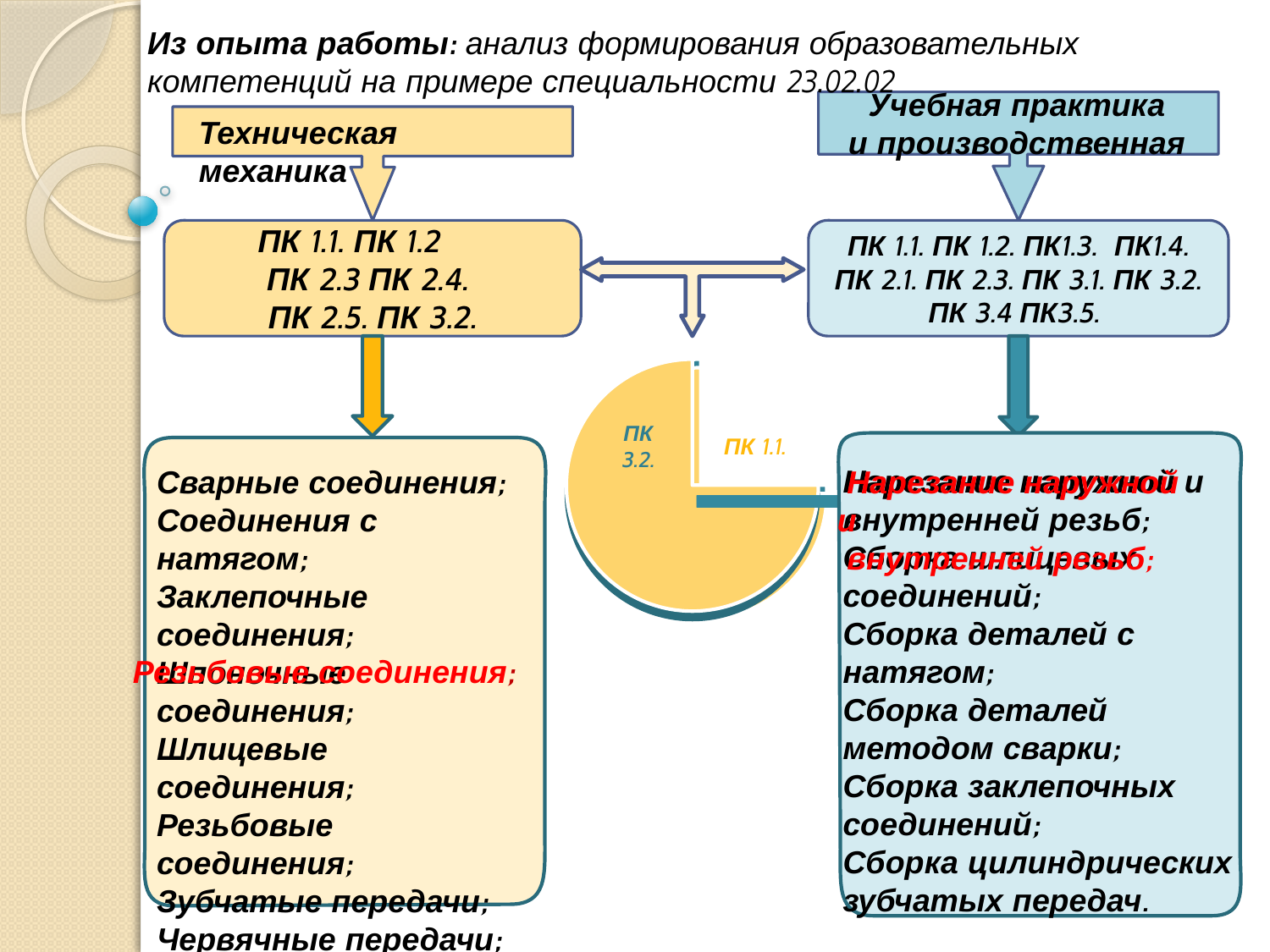

Из опыта работы: анализ формирования образовательных компетенций на примере специальности 23.02.02
Учебная практика
и производственная

Техническая механика
ПК 1.1. ПК 1.2
ПК 2.3 ПК 2.4.
ПК 2.5. ПК 3.2.
ПК 1.1. ПК 1.2. ПК1.3.  ПК1.4. ПК 2.1. ПК 2.3. ПК 3.1. ПК 3.2. ПК 3.4 ПК3.5.

ПК 1.1.
ПК 1.2.
ПК 3.2.
ПК 2.3.

Нарезание наружной и внутренней резьб;
Сборка шлицевых соединений;
Сборка деталей с натягом;
Сборка деталей  методом сварки;
Сборка заклепочных соединений;
Сборка цилиндрических зубчатых передач.
Сварные соединения;
Соединения с натягом;
Заклепочные соединения;
Шпоночные соединения;
Шлицевые соединения;
Резьбовые соединения;
Зубчатые передачи;
Червячные передачи;
Ременные передачи;
Цепные передачи.
 Нарезание наружной и
 внутренней резьб;
Резьбовые соединения;